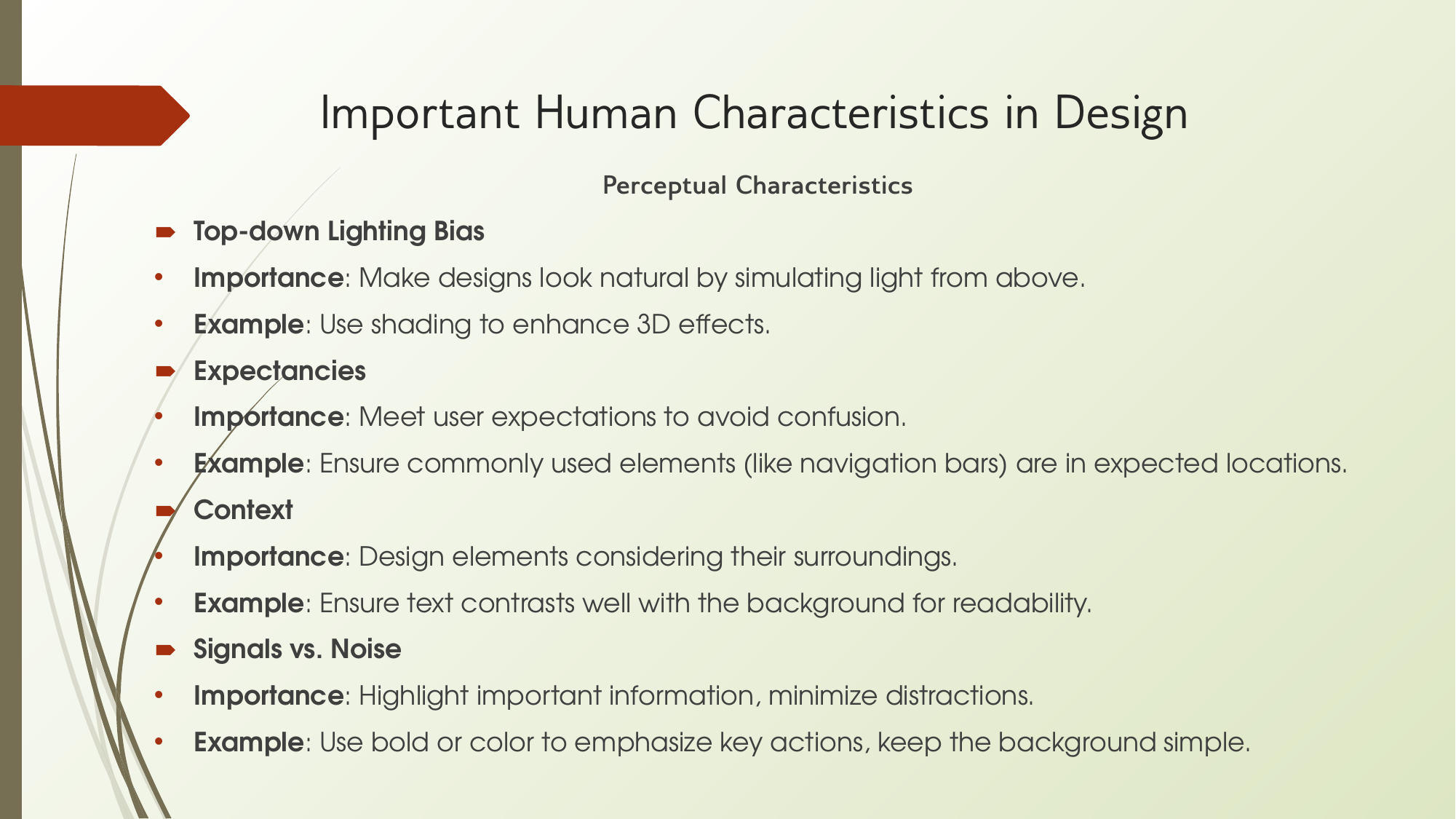

# Important Human Characteristics in Design
Perceptual Characteristics
Top-down Lighting Bias
Importance: Make designs look natural by simulating light from above.
Example: Use shading to enhance 3D effects.
Expectancies
Importance: Meet user expectations to avoid confusion.
Example: Ensure commonly used elements (like navigation bars) are in expected locations.
Context
Importance: Design elements considering their surroundings.
Example: Ensure text contrasts well with the background for readability.
Signals vs. Noise
Importance: Highlight important information, minimize distractions.
Example: Use bold or color to emphasize key actions, keep the background simple.